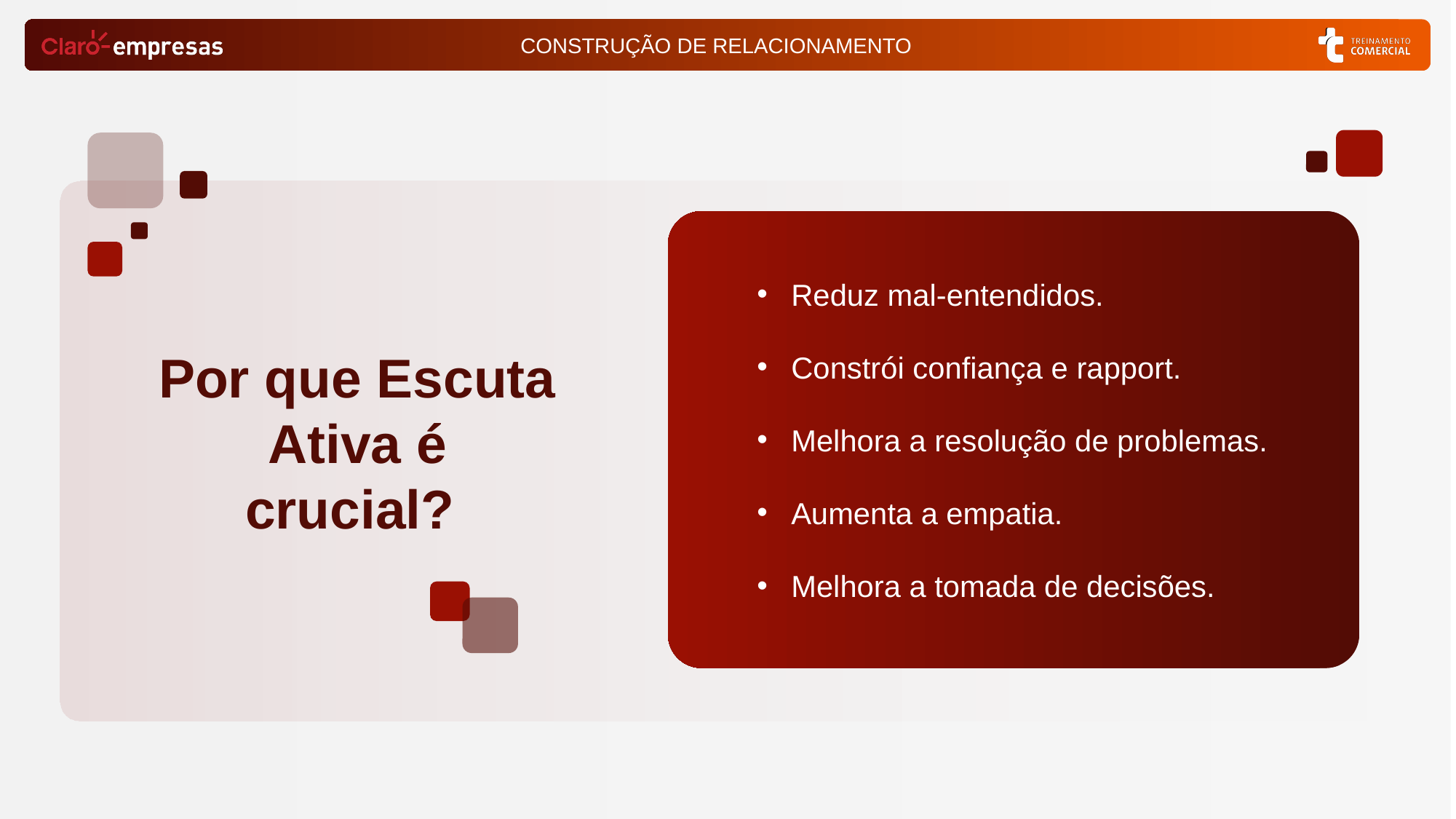

Reduz mal-entendidos.

Constrói confiança e rapport.

Melhora a resolução de problemas.

Aumenta a empatia.

Melhora a tomada de decisões.
Por que Escuta Ativa é crucial?